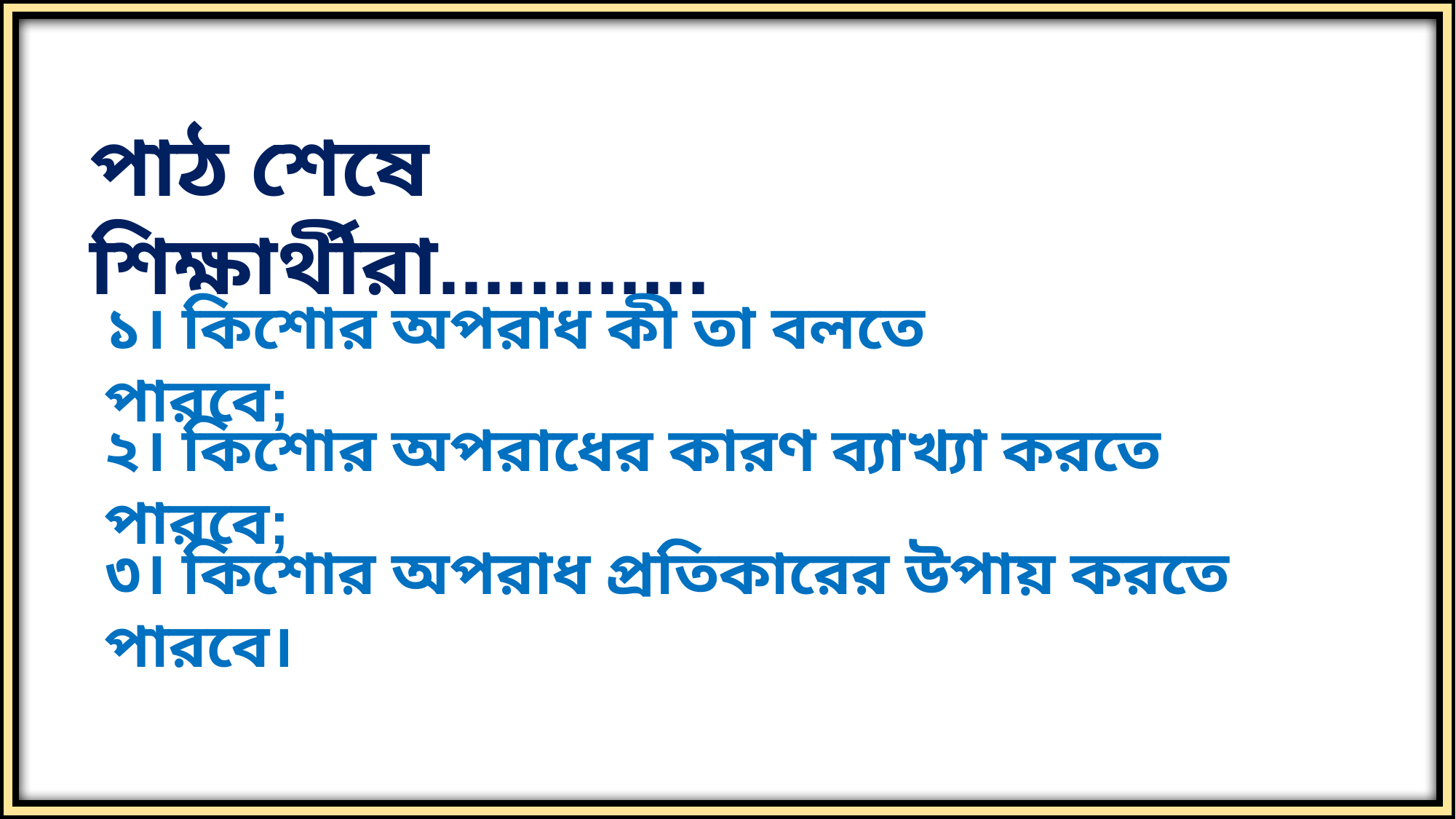

পাঠ শেষে শিক্ষার্থীরা............
১। কিশোর অপরাধ কী তা বলতে পারবে;
২। কিশোর অপরাধের কারণ ব্যাখ্যা করতে পারবে;
৩। কিশোর অপরাধ প্রতিকারের উপায় করতে পারবে।